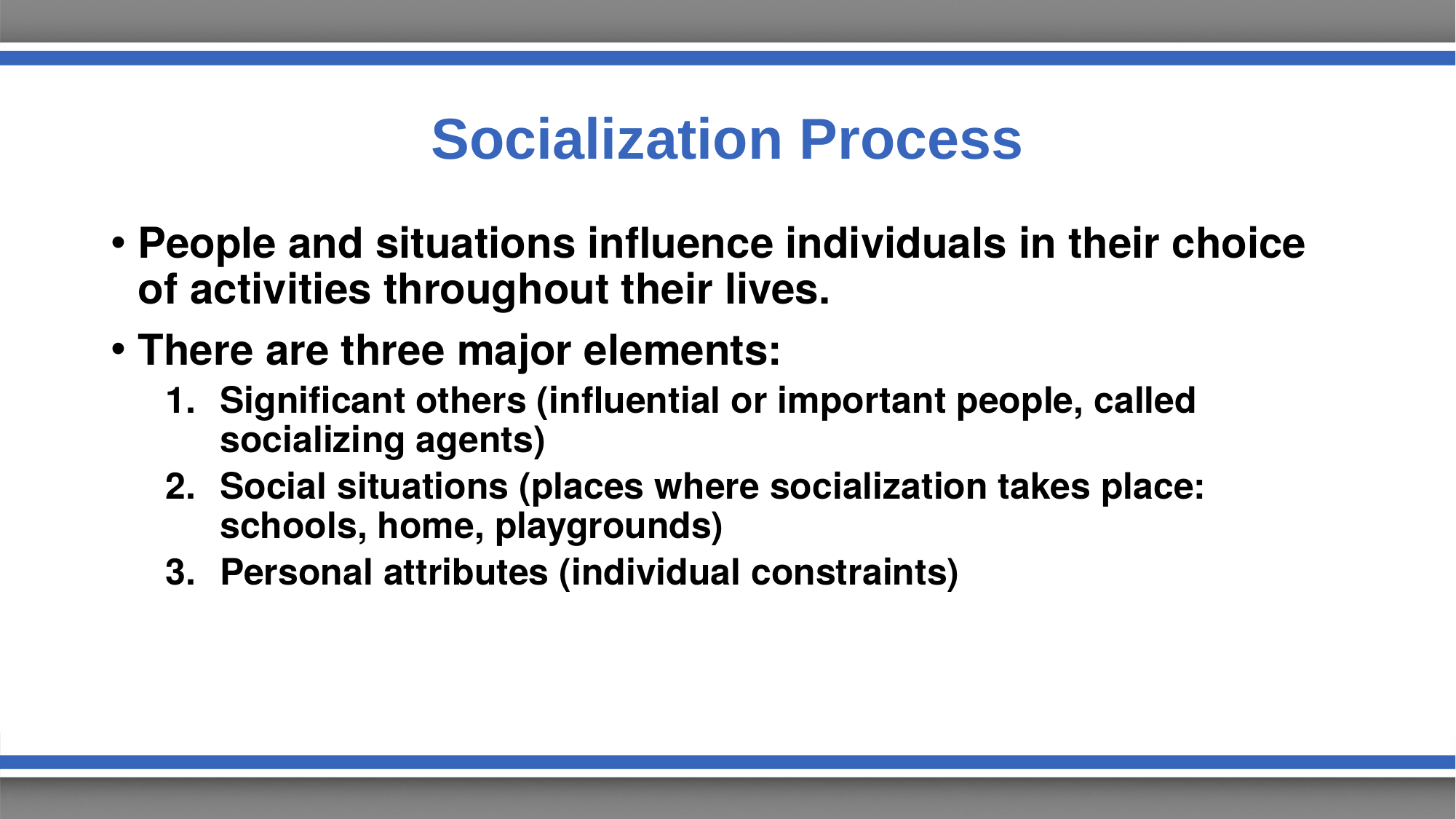

# Socialization Process
People and situations influence individuals in their choice of activities throughout their lives.
There are three major elements:
Significant others (influential or important people, called socializing agents)
Social situations (places where socialization takes place: schools, home, playgrounds)
Personal attributes (individual constraints)